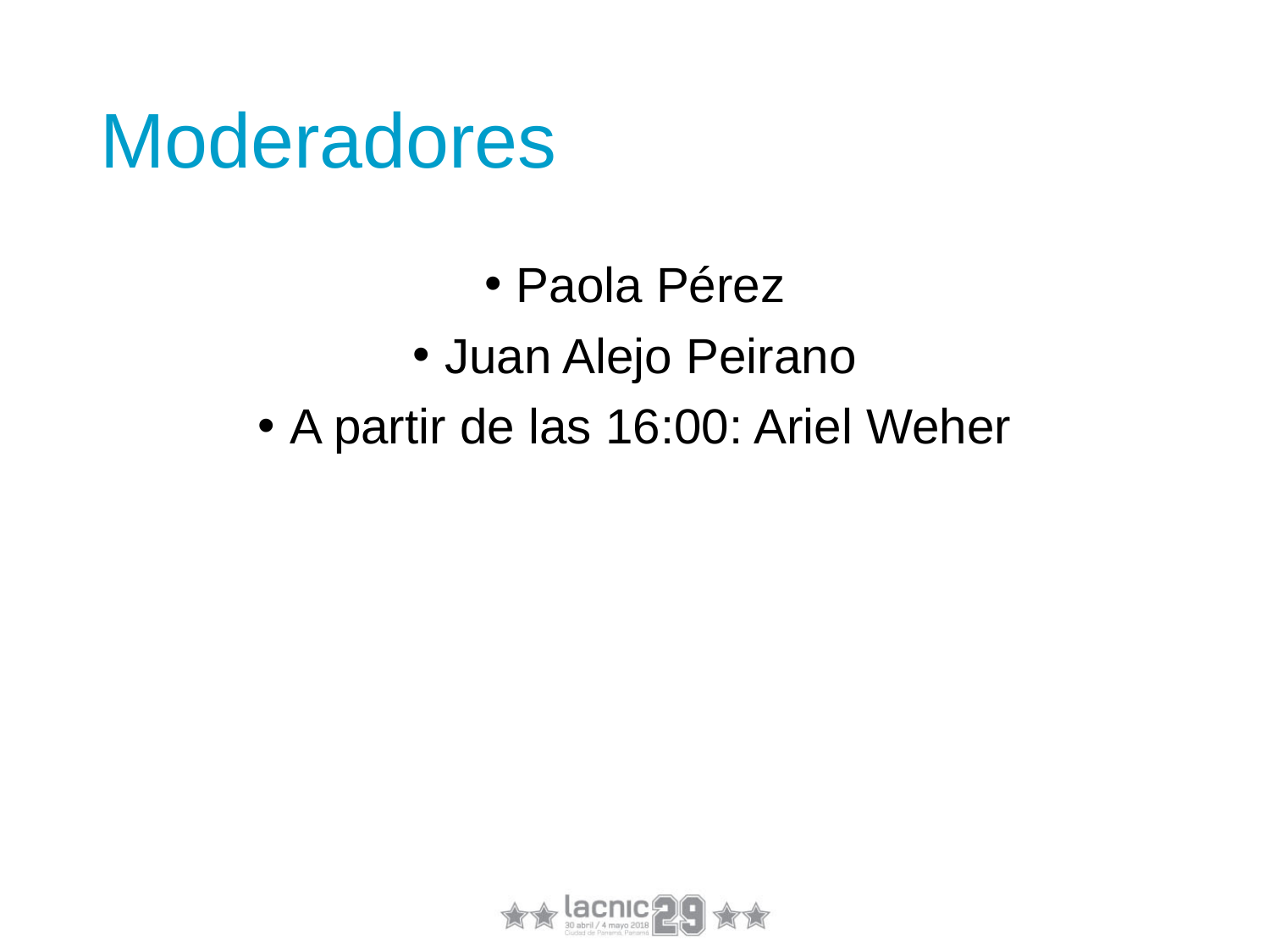

# Moderadores
Paola Pérez
Juan Alejo Peirano
A partir de las 16:00: Ariel Weher